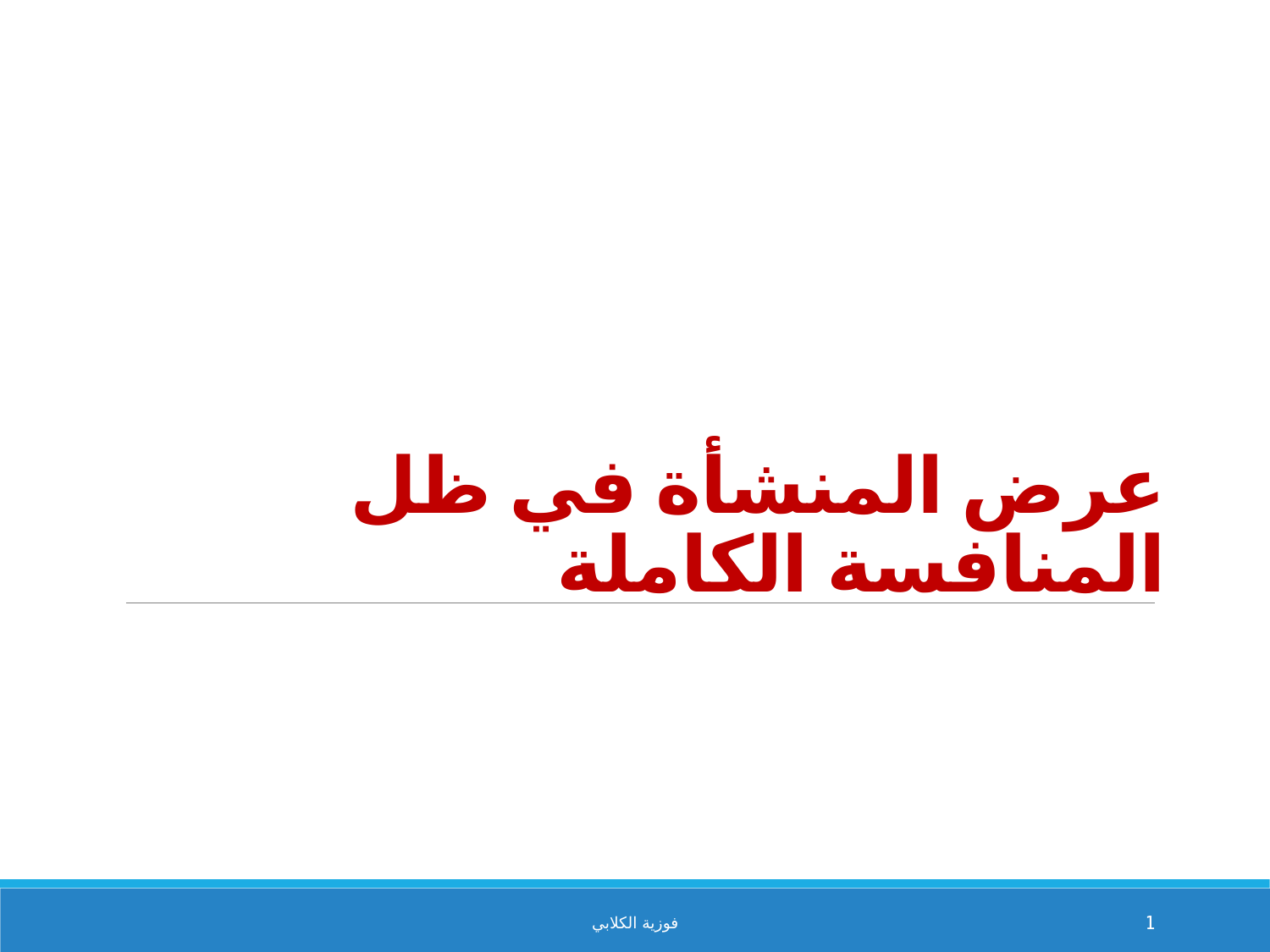

# عرض المنشأة في ظل المنافسة الكاملة
فوزية الكلابي
1